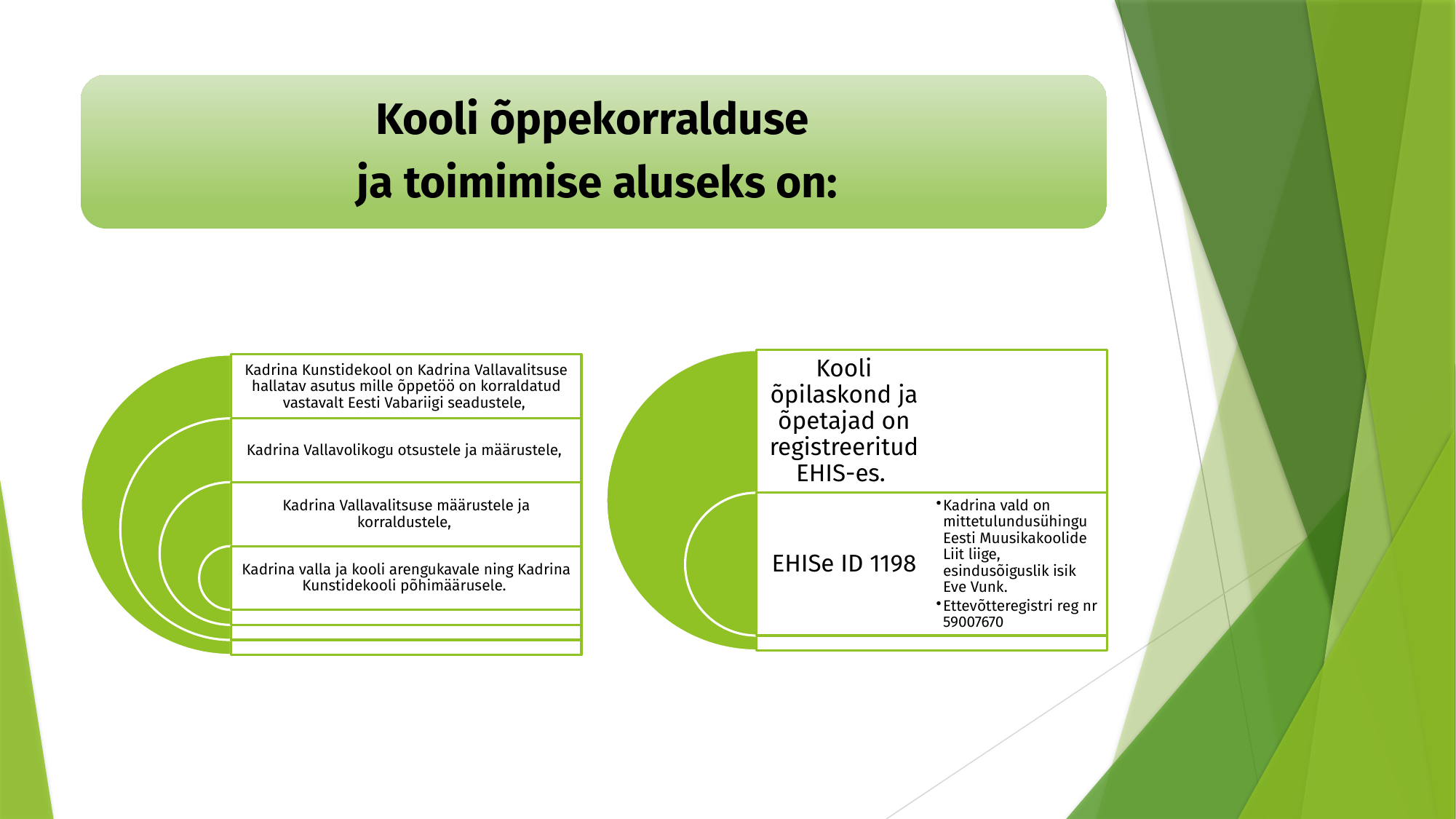

Kooli õppekorralduse
ja toimimise aluseks on:
Kadrina Kunstidekool on Kadrina Vallavalitsuse hallatav asutus mille õppetöö on korraldatud vastavalt Eesti Vabariigi seadustele,
Kadrina Vallavolikogu otsustele ja määrustele,
Kadrina Vallavalitsuse määrustele ja korraldustele,
Kadrina valla ja kooli arengukavale ning Kadrina Kunstidekooli põhimäärusele.
Kooli õpilaskond ja õpetajad on registreeritud EHIS-es.
EHISe ID 1198
Kadrina vald on mittetulundusühingu Eesti Muusikakoolide Liit liige, esindusõiguslik isik Eve Vunk.
Ettevõtteregistri reg nr 59007670
|  |  |
| --- | --- |